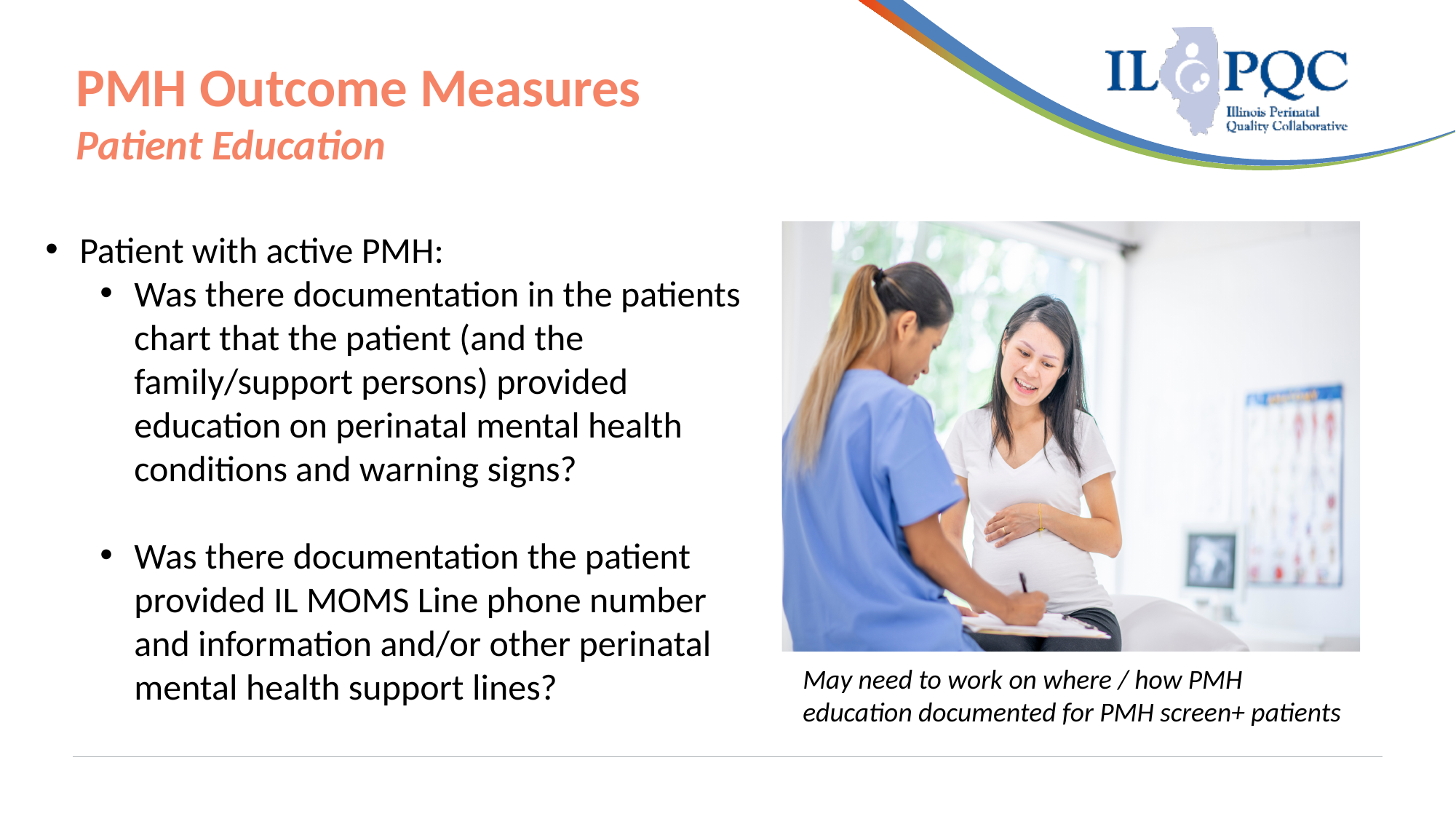

PMH Outcome Measures
Patient Education
Patient with active PMH:
Was there documentation in the patients chart that the patient (and the family/support persons) provided education on perinatal mental health conditions and warning signs?

Was there documentation the patient provided IL MOMS Line phone number and information and/or other perinatal mental health support lines?

May need to work on where / how PMH education documented for PMH screen+ patients